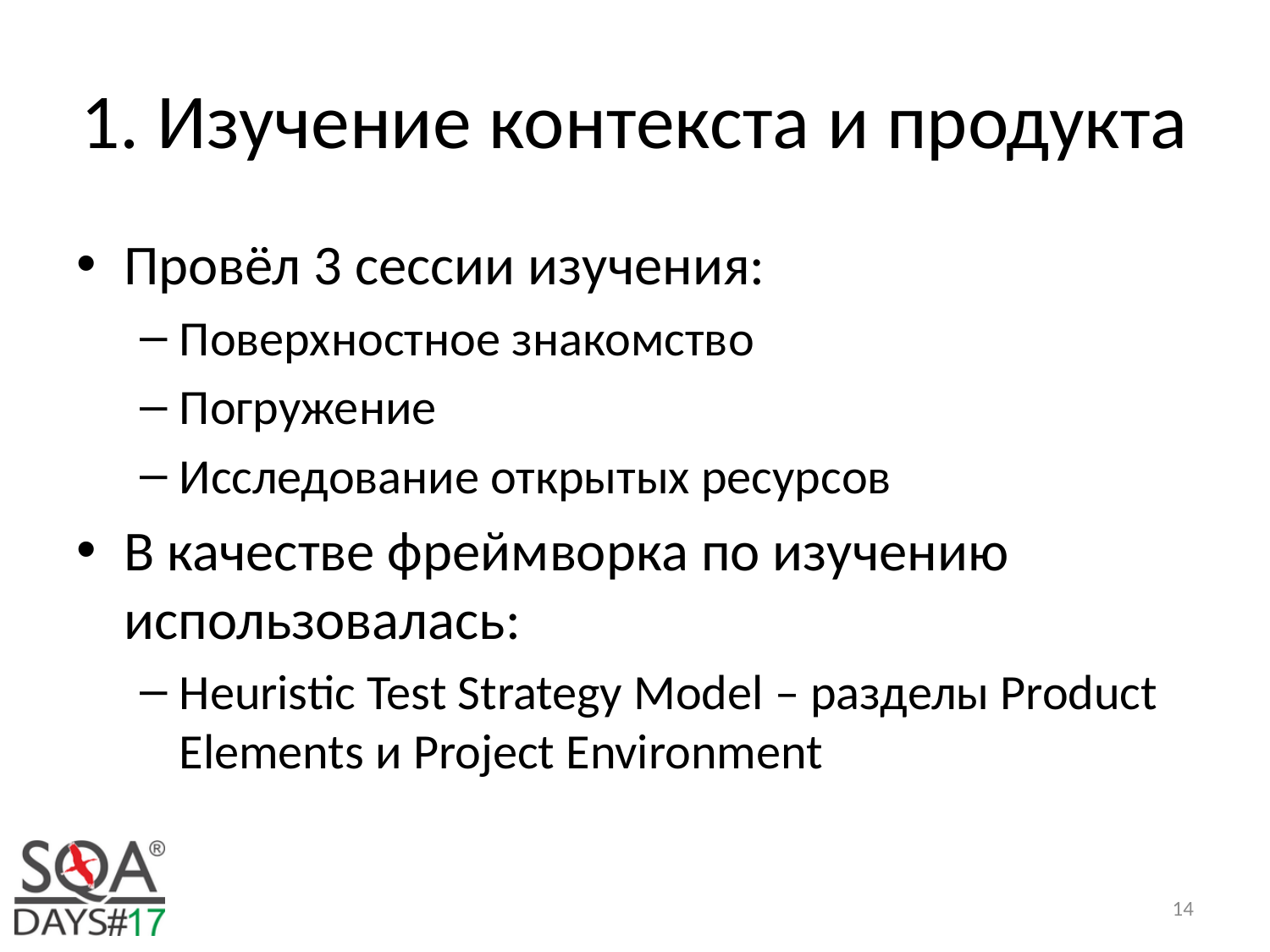

# 1. Изучение контекста и продукта
Провёл 3 сессии изучения:
Поверхностное знакомство
Погружение
Исследование открытых ресурсов
В качестве фреймворка по изучению использовалась:
Heuristic Test Strategy Model – разделы Product Elements и Project Environment
14